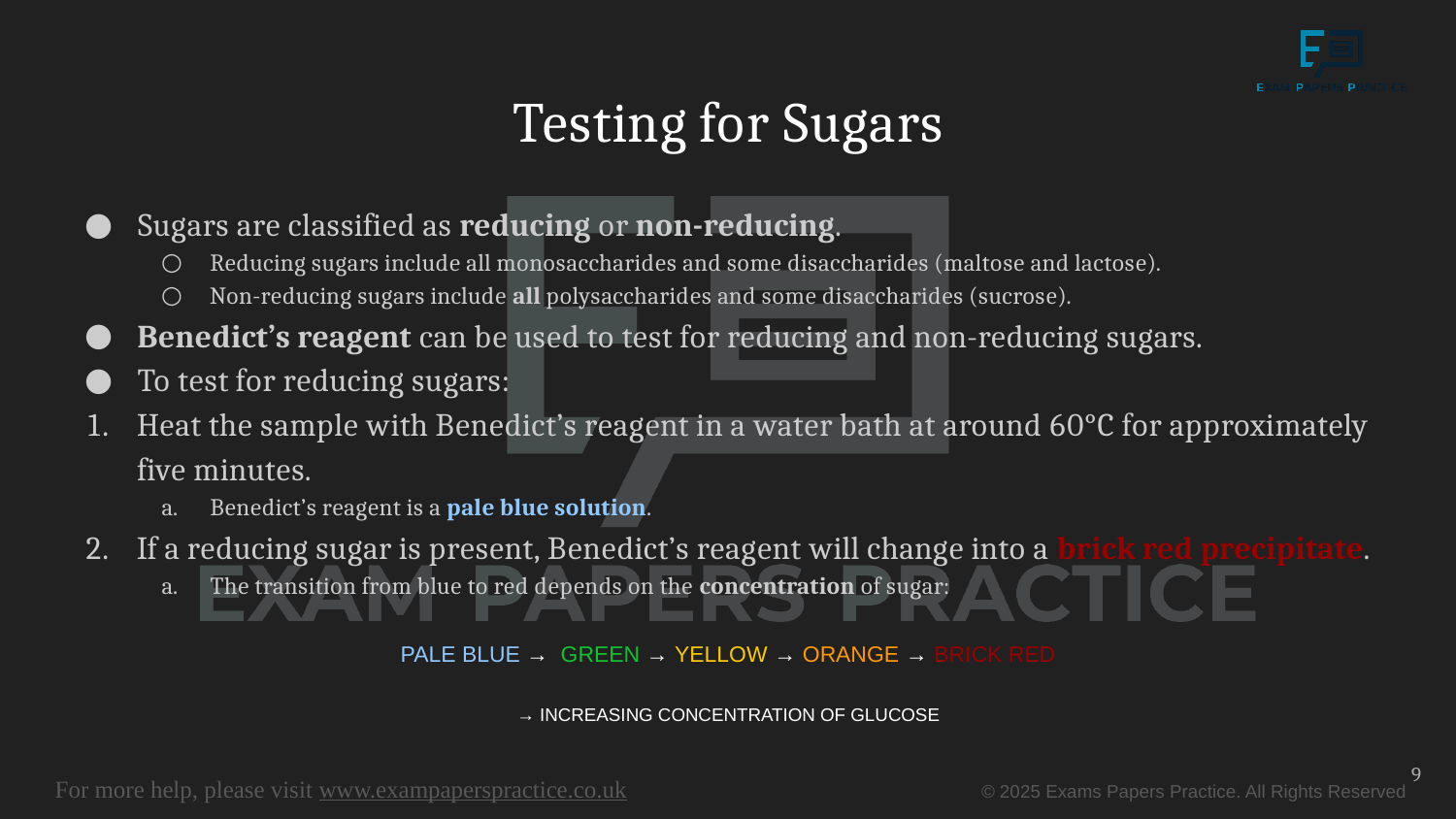

# Testing for Sugars

Sugars are classified as reducing or non-reducing.
Reducing sugars include all monosaccharides and some disaccharides (maltose and lactose).
Non-reducing sugars include all polysaccharides and some disaccharides (sucrose).
Benedict’s reagent can be used to test for reducing and non-reducing sugars.
To test for reducing sugars:
Heat the sample with Benedict’s reagent in a water bath at around 60°C for approximately five minutes.
Benedict’s reagent is a pale blue solution.
If a reducing sugar is present, Benedict’s reagent will change into a brick red precipitate.
The transition from blue to red depends on the concentration of sugar:
PALE BLUE →  GREEN → YELLOW → ORANGE → BRICK RED
→ INCREASING CONCENTRATION OF GLUCOSE

9